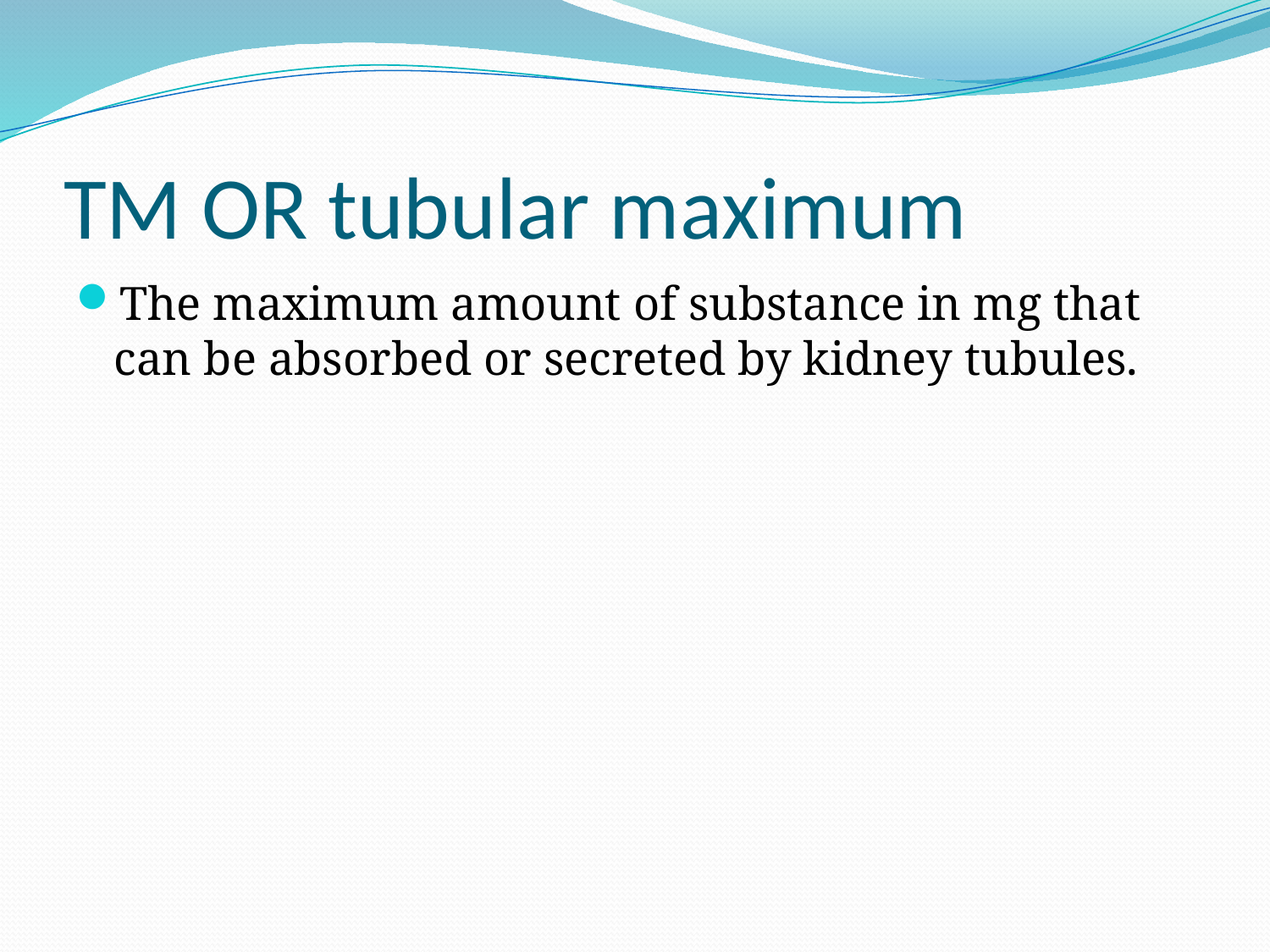

# TM OR tubular maximum
The maximum amount of substance in mg that can be absorbed or secreted by kidney tubules.